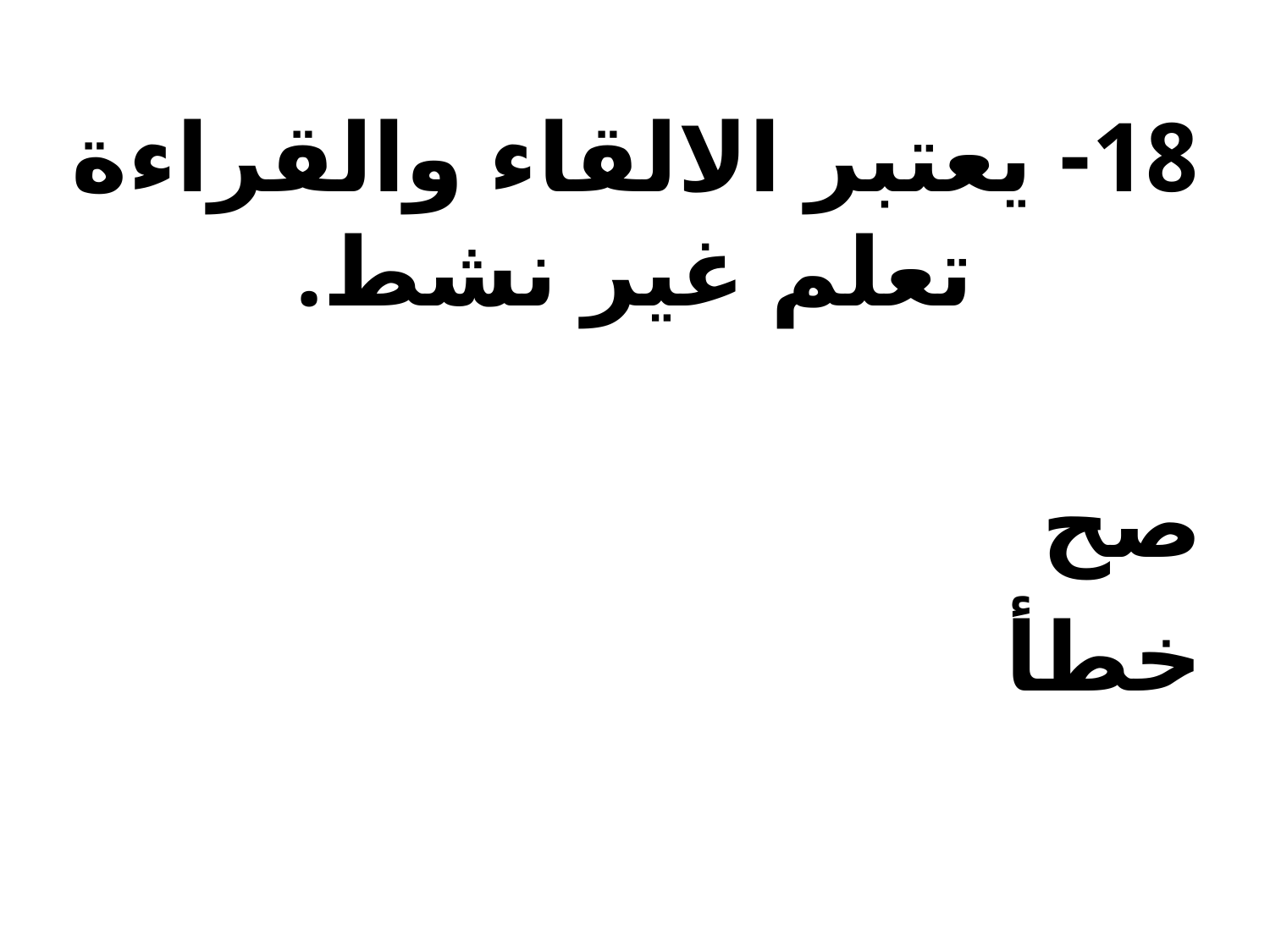

# 18- يعتبر الالقاء والقراءة تعلم غير نشط.
صح
خطأ